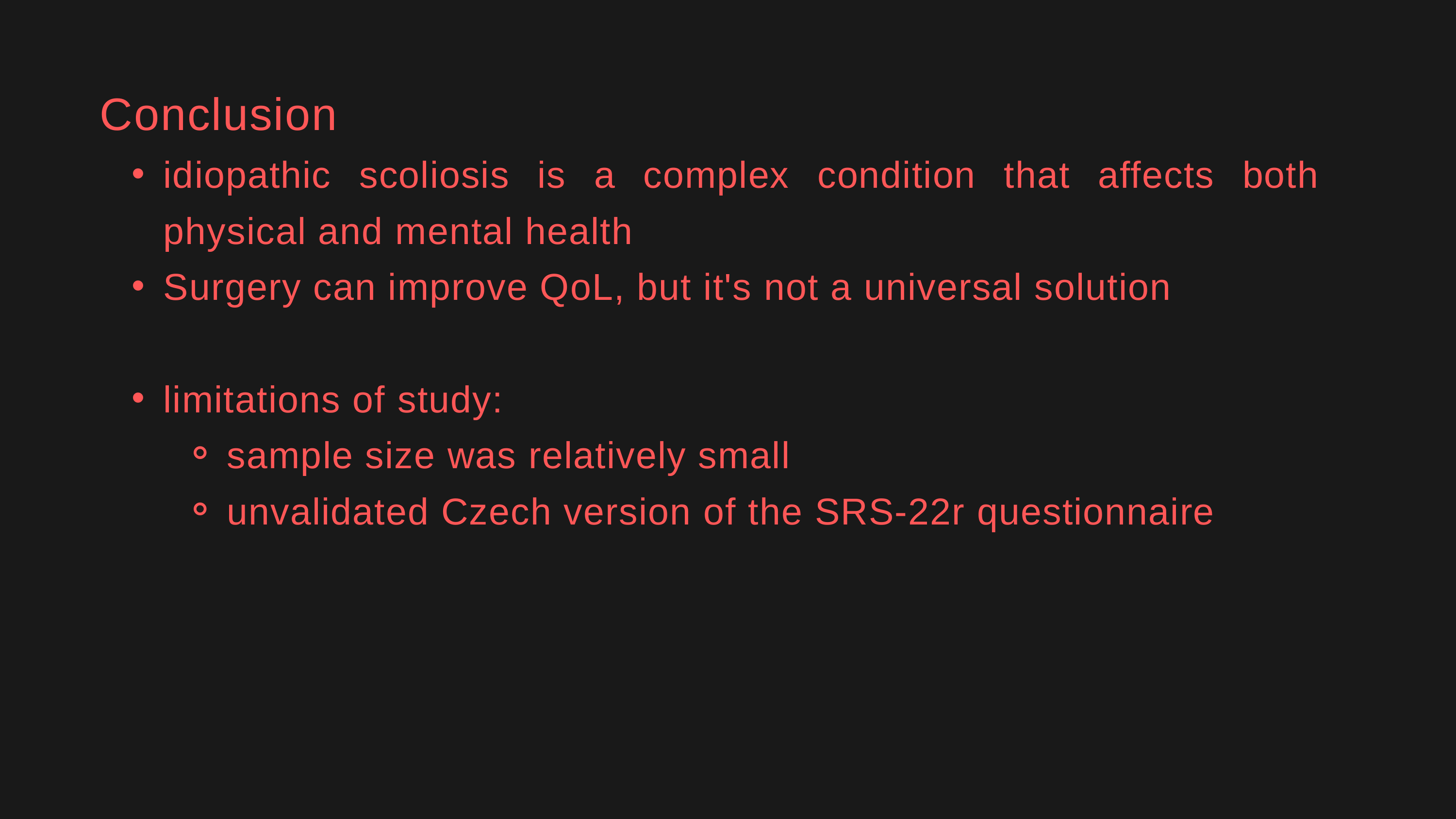

Conclusion
idiopathic scoliosis is a complex condition that affects both physical and mental health
Surgery can improve QoL, but it's not a universal solution

limitations of study:
sample size was relatively small
unvalidated Czech version of the SRS-22r questionnaire